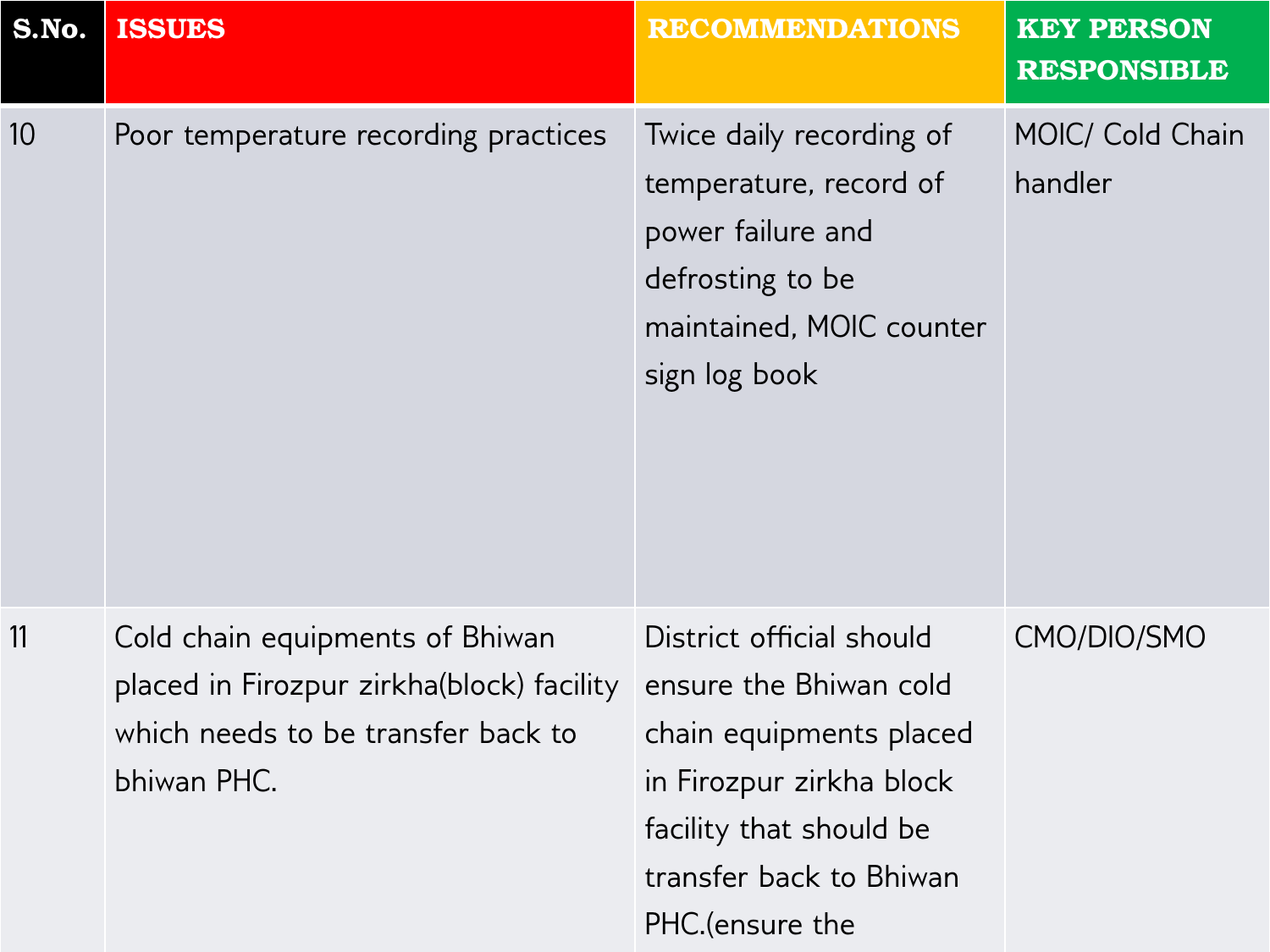

| S.No. | ISSUES | RECOMMENDATIONS | KEY PERSON RESPONSIBLE |
| --- | --- | --- | --- |
| 10 | Poor temperature recording practices | Twice daily recording of temperature, record of power failure and defrosting to be maintained, MOIC counter sign log book | MOIC/ Cold Chain handler |
| 11 | Cold chain equipments of Bhiwan placed in Firozpur zirkha(block) facility which needs to be transfer back to bhiwan PHC. | District official should ensure the Bhiwan cold chain equipments placed in Firozpur zirkha block facility that should be transfer back to Bhiwan PHC.(ensure the availability of separate cold chain room at bhiwan PHC) | CMO/DIO/SMO |